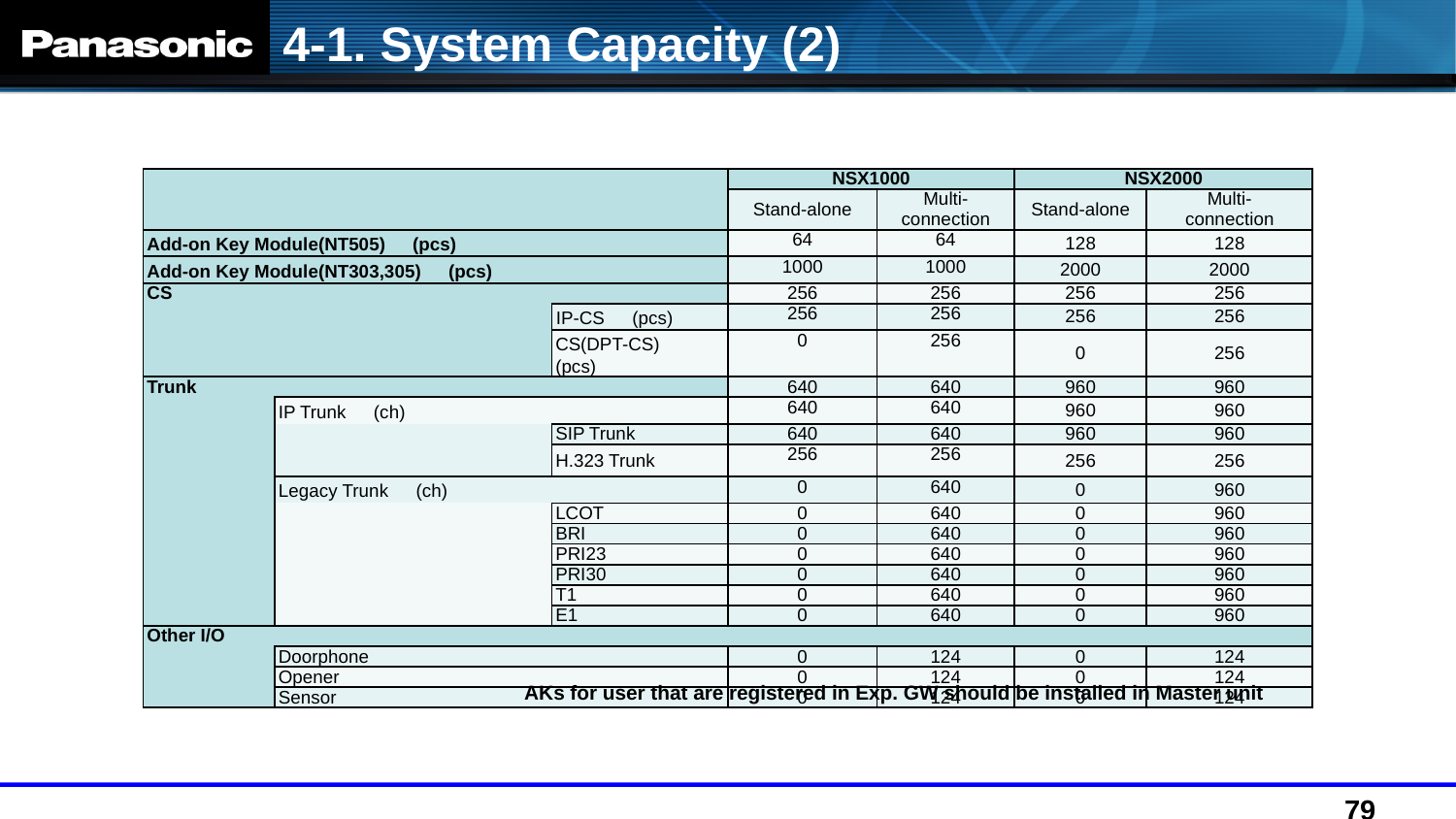

4-1. System Capacity (2)
|  |  |  | NSX1000 |  | NSX2000 |  |
| --- | --- | --- | --- | --- | --- | --- |
|  |  |  | Stand-alone | Multi- connection | Stand-alone | Multi- connection |
| Add-on Key Module(NT505)　(pcs) |  |  | 64 | 64 | 128 | 128 |
| Add-on Key Module(NT303,305)　(pcs) |  |  | 1000 | 1000 | 2000 | 2000 |
| CS |  |  | 256 | 256 | 256 | 256 |
|  |  | IP-CS　(pcs) | 256 | 256 | 256 | 256 |
|  |  | CS(DPT-CS)　(pcs) | 0 | 256 | 0 | 256 |
| Trunk |  |  | 640 | 640 | 960 | 960 |
|  | IP Trunk　(ch) |  | 640 | 640 | 960 | 960 |
|  |  | SIP Trunk | 640 | 640 | 960 | 960 |
|  |  | H.323 Trunk | 256 | 256 | 256 | 256 |
|  | Legacy Trunk　(ch) |  | 0 | 640 | 0 | 960 |
|  |  | LCOT | 0 | 640 | 0 | 960 |
|  |  | BRI | 0 | 640 | 0 | 960 |
|  |  | PRI23 | 0 | 640 | 0 | 960 |
|  |  | PRI30 | 0 | 640 | 0 | 960 |
|  |  | T1 | 0 | 640 | 0 | 960 |
|  |  | E1 | 0 | 640 | 0 | 960 |
| Other I/O |  |  |  |  |  |  |
|  | Doorphone |  | 0 | 124 | 0 | 124 |
|  | Opener |  | 0 | 124 | 0 | 124 |
|  | Sensor |  | 0 | 124 | 0 | 124 |
AKs for user that are registered in Exp. GW should be installed in Master unit